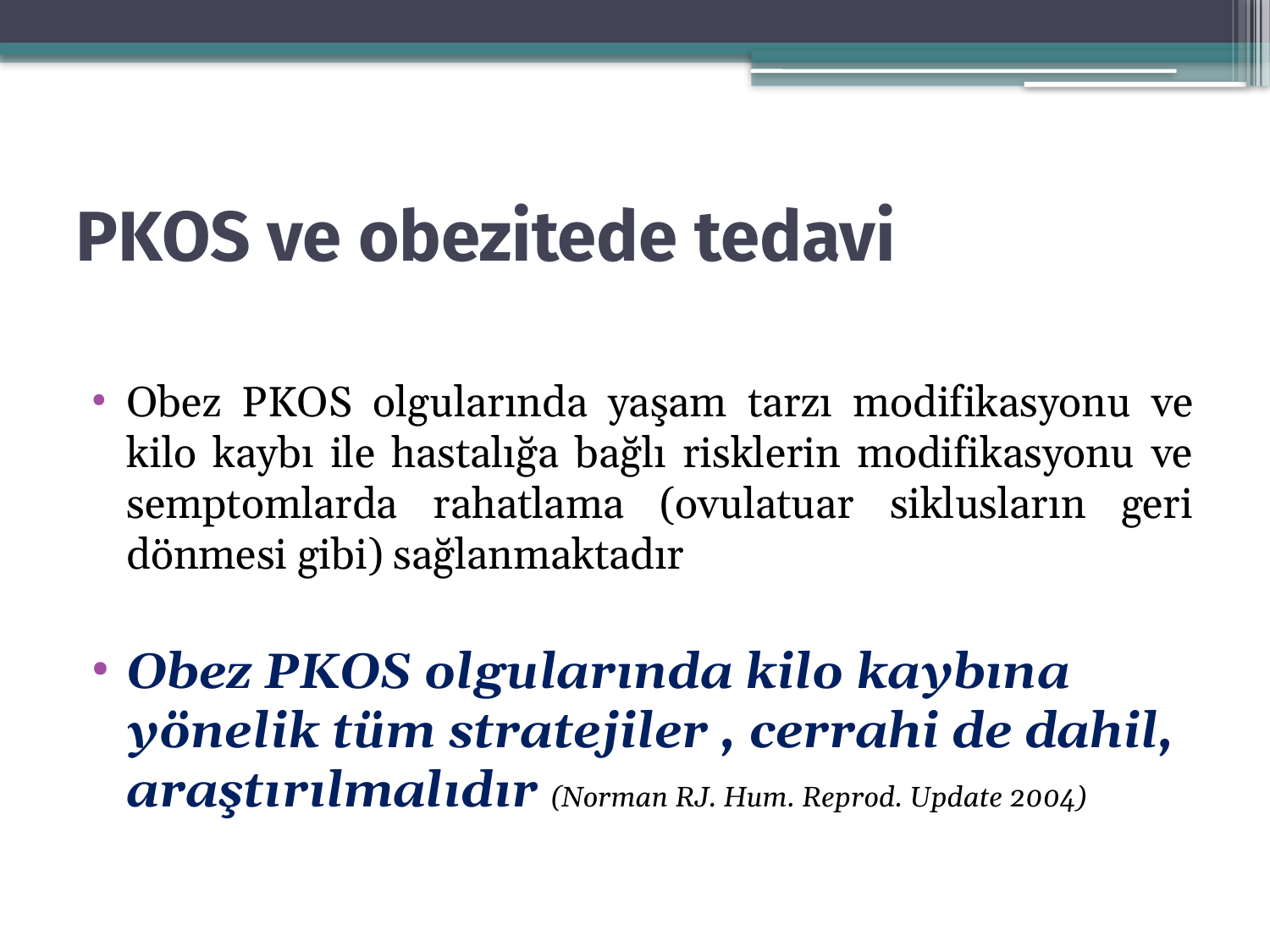

# PKOS ve obezitede tedavi

Obez PKOS olgularında yaşam tarzı modifikasyonu ve kilo kaybı ile hastalığa bağlı risklerin modifikasyonu ve semptomlarda rahatlama (ovulatuar siklusların geri dönmesi gibi) sağlanmaktadır

Obez PKOS olgularında kilo kaybına yönelik tüm stratejiler , cerrahi de dahil, araştırılmalıdır (Norman RJ. Hum. Reprod. Update 2004)